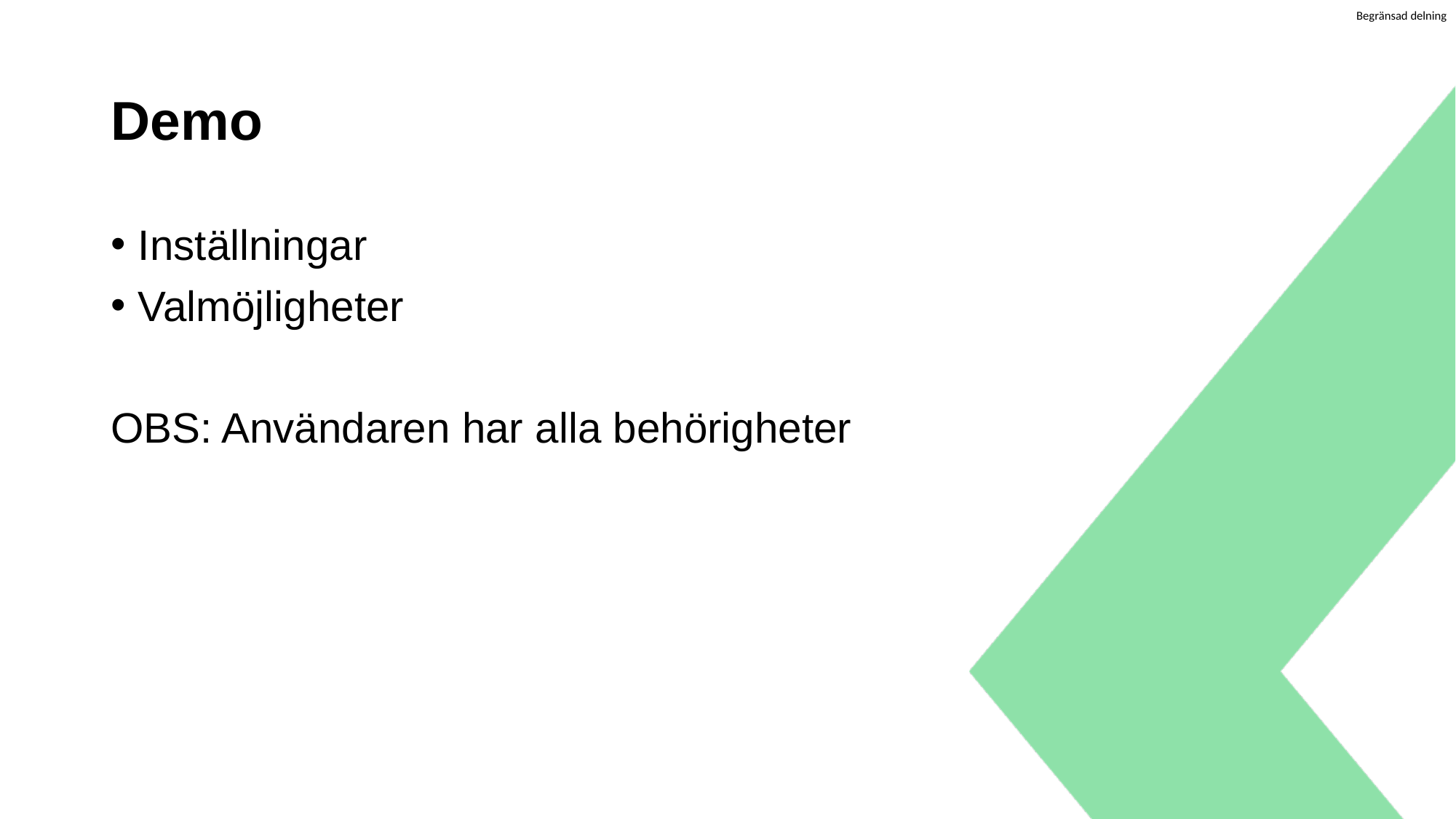

# Demo
Inställningar
Valmöjligheter

OBS: Användaren har alla behörigheter